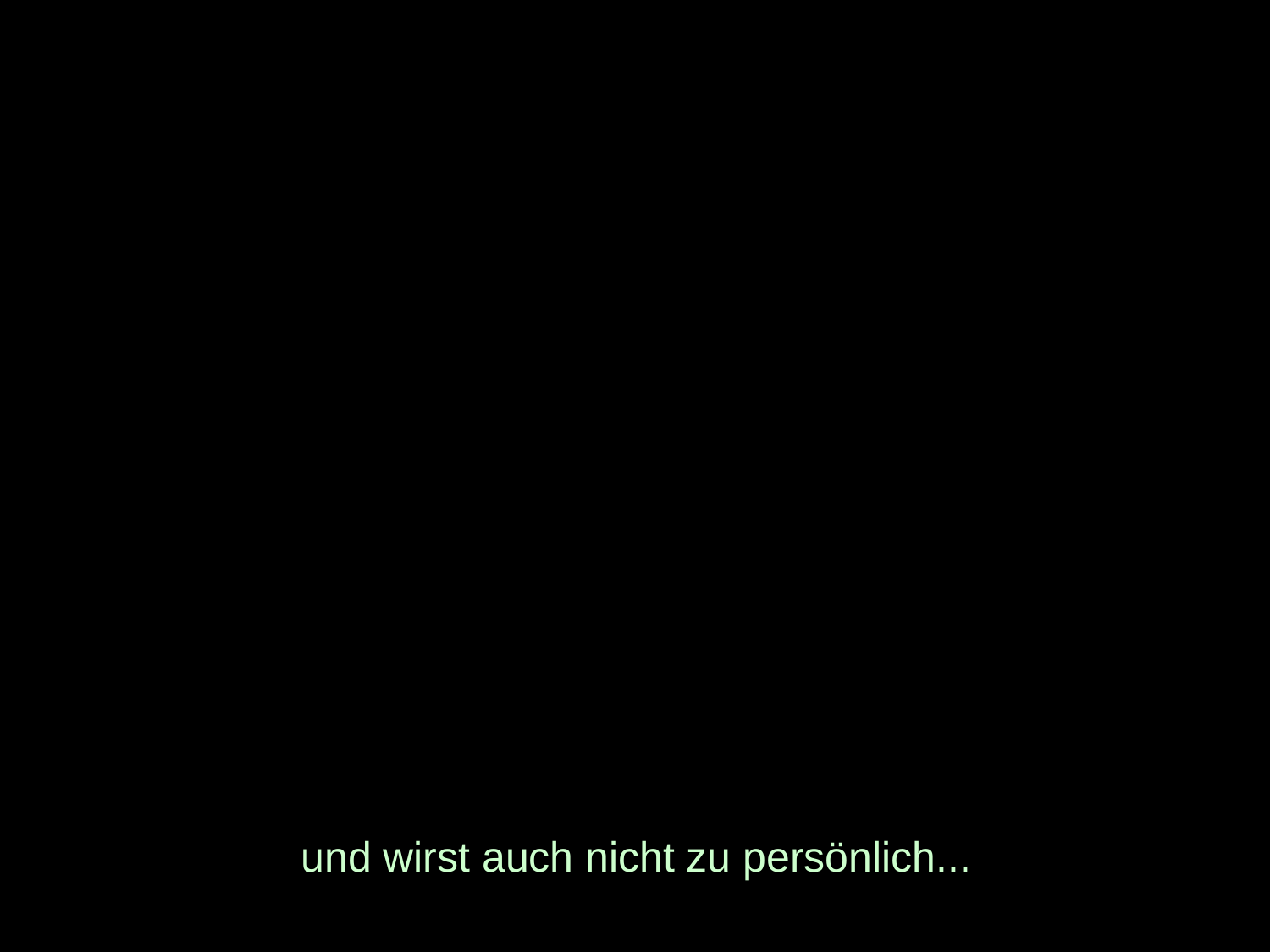

# und wirst auch nicht zu persönlich...